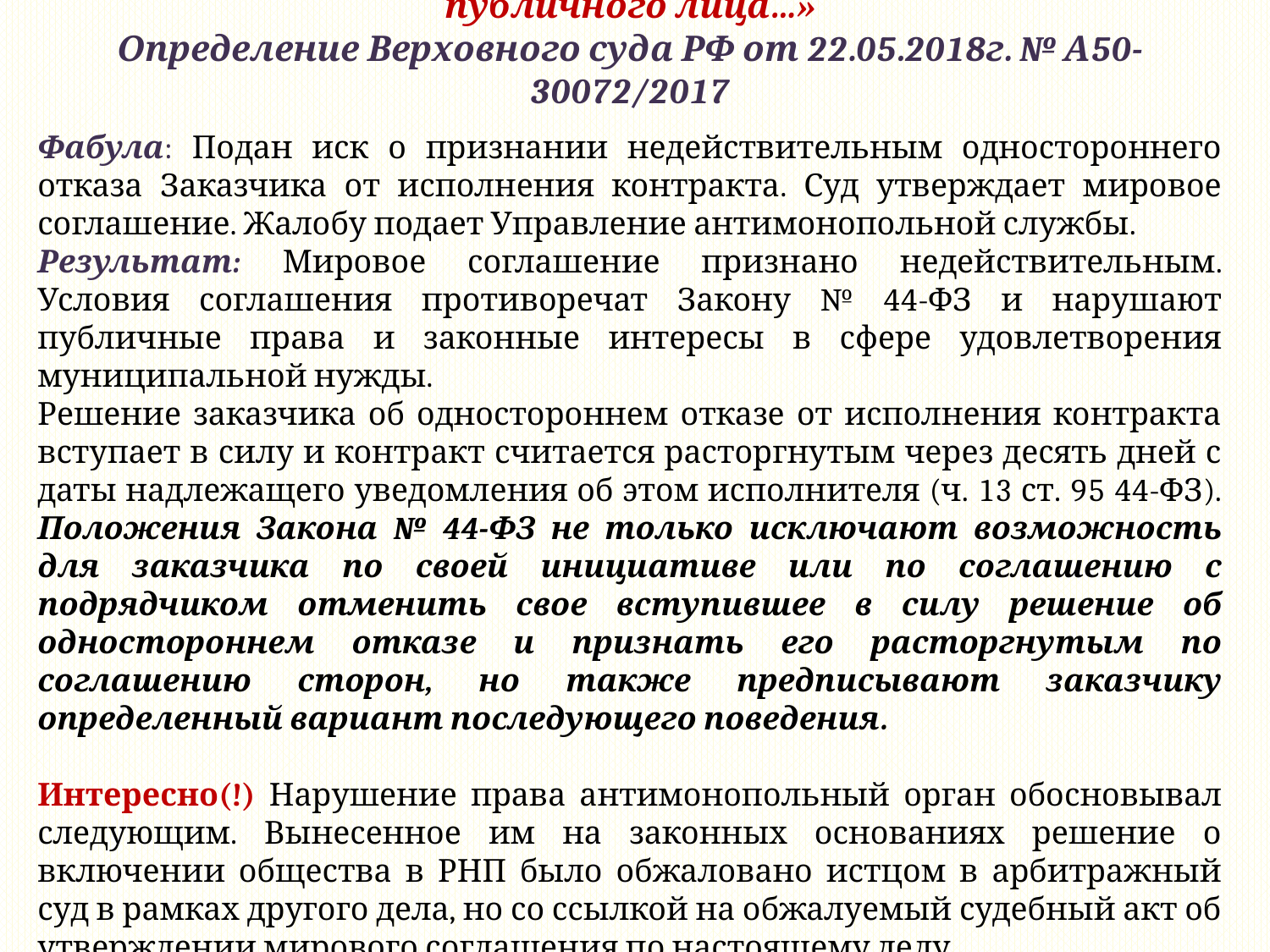

КЕЙС 1. «Про пределы полномочий на отмену решений публичного лица…»
Определение Верховного суда РФ от 22.05.2018г. № А50-30072/2017

Фабула: Подан иск о признании недействительным одностороннего отказа Заказчика от исполнения контракта. Суд утверждает мировое соглашение. Жалобу подает Управление антимонопольной службы.
Результат: Мировое соглашение признано недействительным. Условия соглашения противоречат Закону № 44-ФЗ и нарушают публичные права и законные интересы в сфере удовлетворения муниципальной нужды.
Решение заказчика об одностороннем отказе от исполнения контракта вступает в силу и контракт считается расторгнутым через десять дней с даты надлежащего уведомления об этом исполнителя (ч. 13 ст. 95 44-ФЗ). Положения Закона № 44-ФЗ не только исключают возможность для заказчика по своей инициативе или по соглашению с подрядчиком отменить свое вступившее в силу решение об одностороннем отказе и признать его расторгнутым по соглашению сторон, но также предписывают заказчику определенный вариант последующего поведения.

Интересно(!) Нарушение права антимонопольный орган обосновывал следующим. Вынесенное им на законных основаниях решение о включении общества в РНП было обжаловано истцом в арбитражный суд в рамках другого дела, но со ссылкой на обжалуемый судебный акт об утверждении мирового соглашения по настоящему делу.